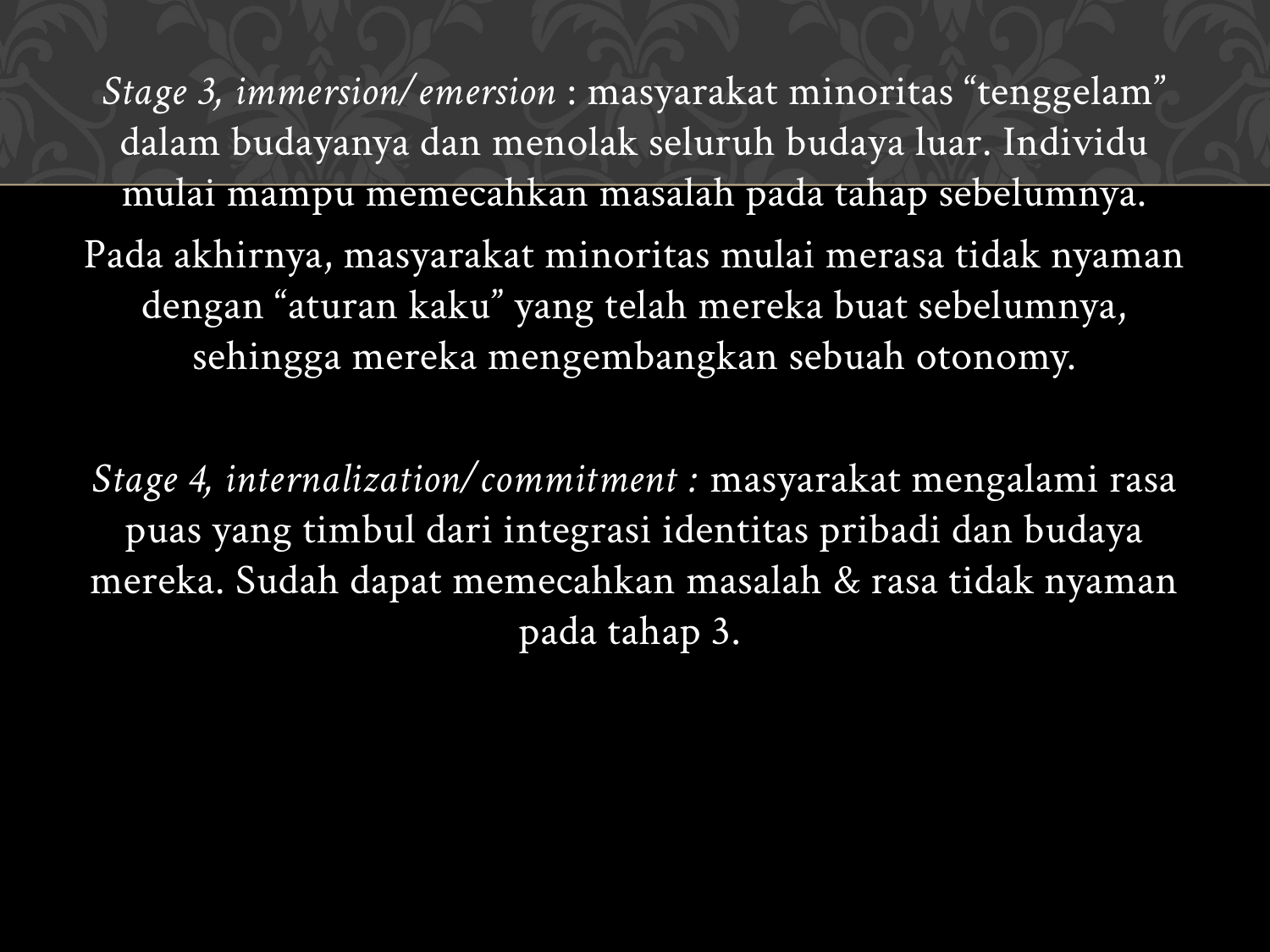

Stage 3, immersion/emersion : masyarakat minoritas “tenggelam” dalam budayanya dan menolak seluruh budaya luar. Individu mulai mampu memecahkan masalah pada tahap sebelumnya.
Pada akhirnya, masyarakat minoritas mulai merasa tidak nyaman dengan “aturan kaku” yang telah mereka buat sebelumnya, sehingga mereka mengembangkan sebuah otonomy.

Stage 4, internalization/commitment : masyarakat mengalami rasa puas yang timbul dari integrasi identitas pribadi dan budaya mereka. Sudah dapat memecahkan masalah & rasa tidak nyaman pada tahap 3.